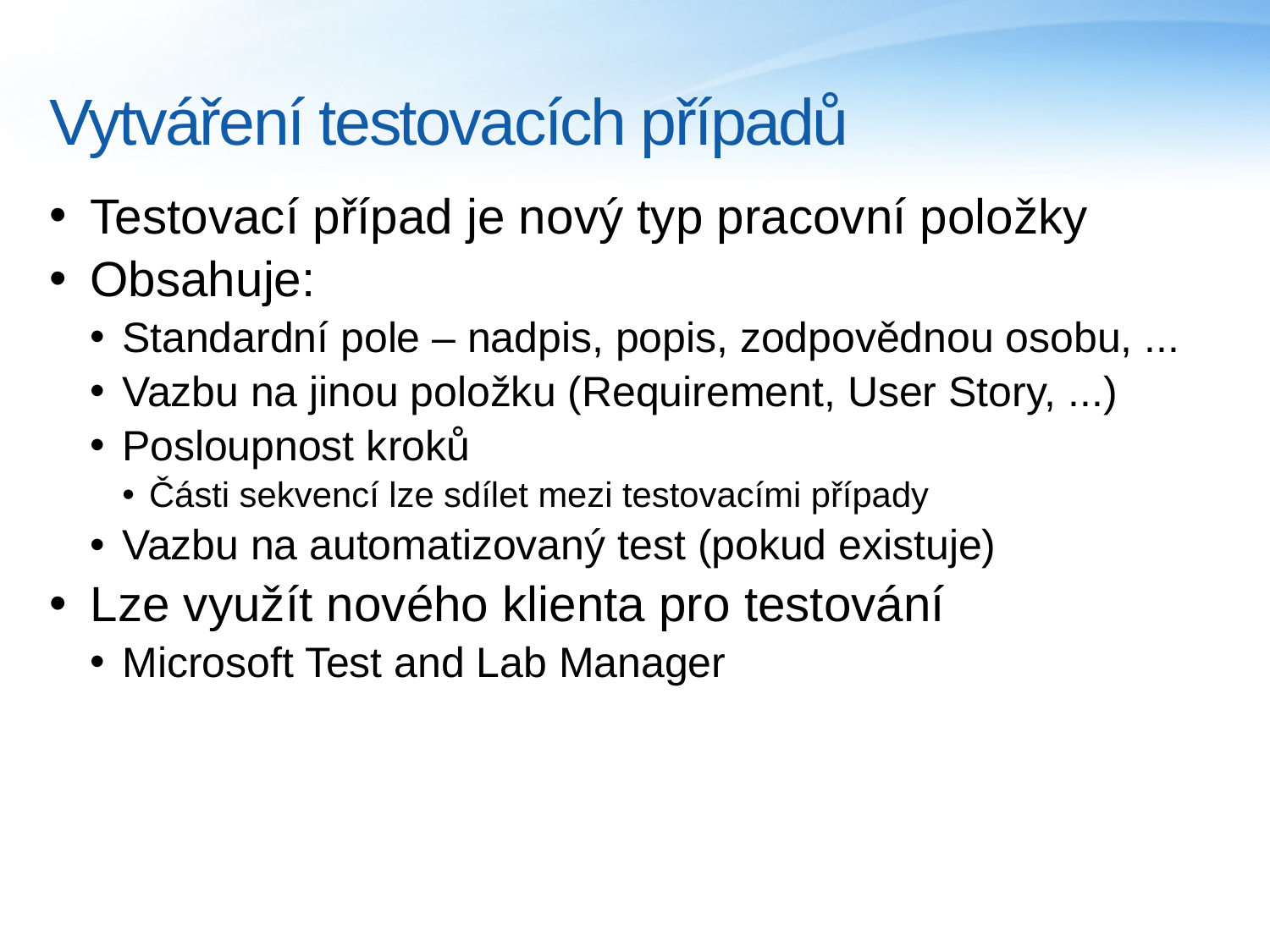

# Vytváření testovacích případů
Testovací případ je nový typ pracovní položky
Obsahuje:
Standardní pole – nadpis, popis, zodpovědnou osobu, ...
Vazbu na jinou položku (Requirement, User Story, ...)
Posloupnost kroků
Části sekvencí lze sdílet mezi testovacími případy
Vazbu na automatizovaný test (pokud existuje)
Lze využít nového klienta pro testování
Microsoft Test and Lab Manager